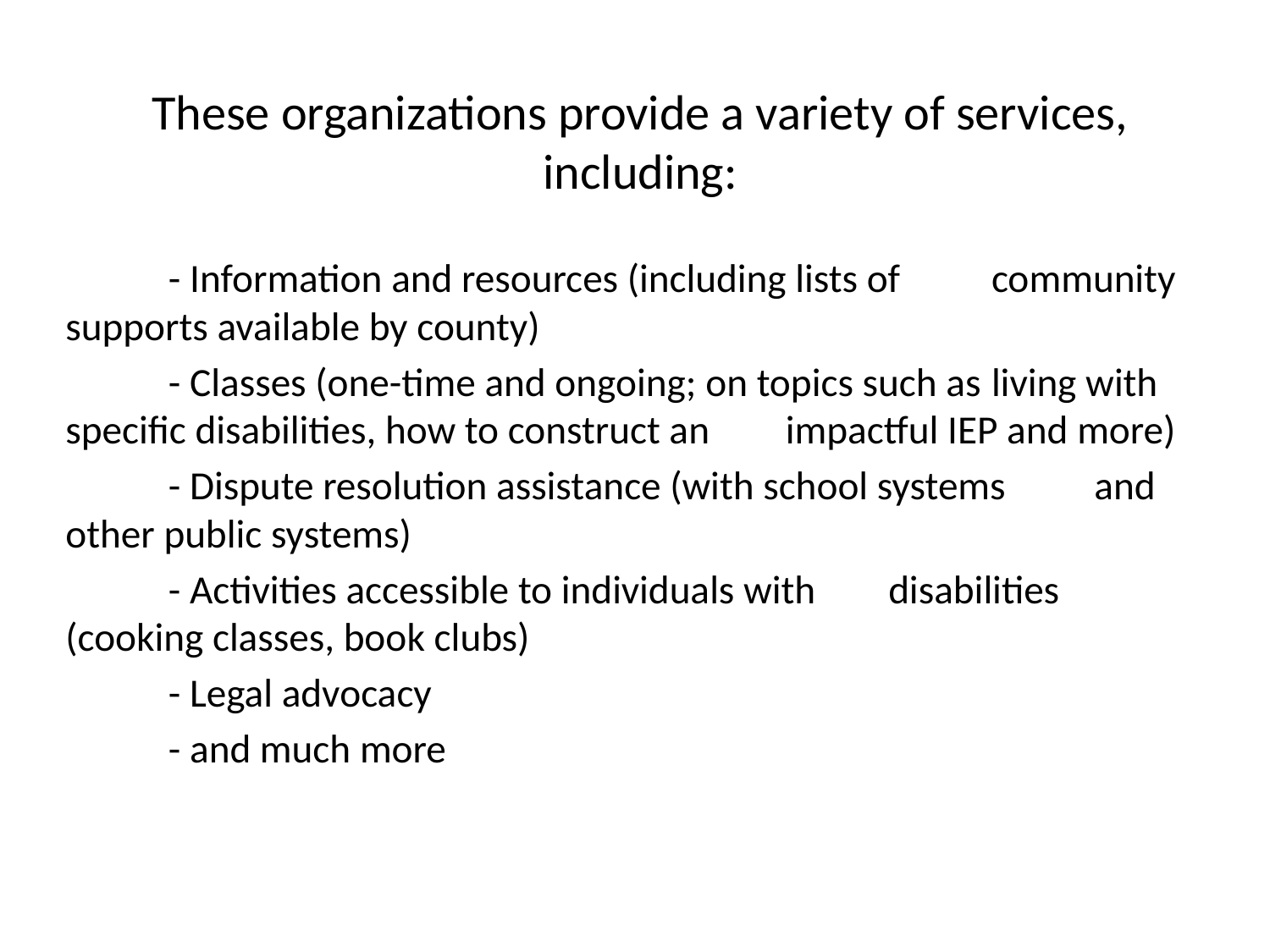

These organizations provide a variety of services, including:

	- Information and resources (including lists of 	community supports available by county)
	- Classes (one-time and ongoing; on topics such as 	living with specific disabilities, how to construct an 	impactful IEP and more)
	- Dispute resolution assistance (with school systems 	and other public systems)
	- Activities accessible to individuals with 	disabilities  	(cooking classes, book clubs)
	- Legal advocacy
	- and much more